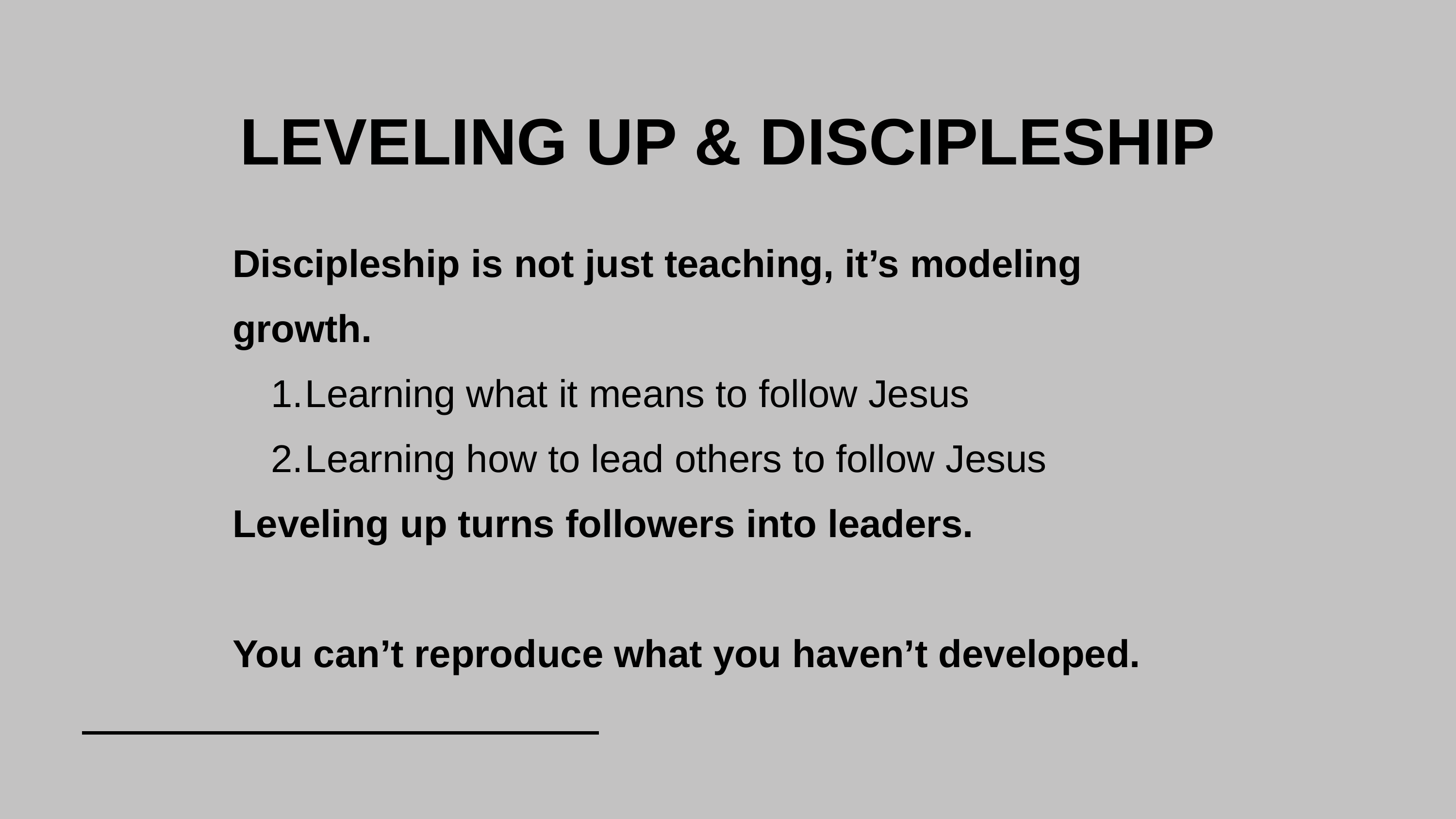

LEVELING UP & DISCIPLESHIP
Discipleship is not just teaching, it’s modeling growth.
Learning what it means to follow Jesus
Learning how to lead others to follow Jesus
Leveling up turns followers into leaders.

You can’t reproduce what you haven’t developed.